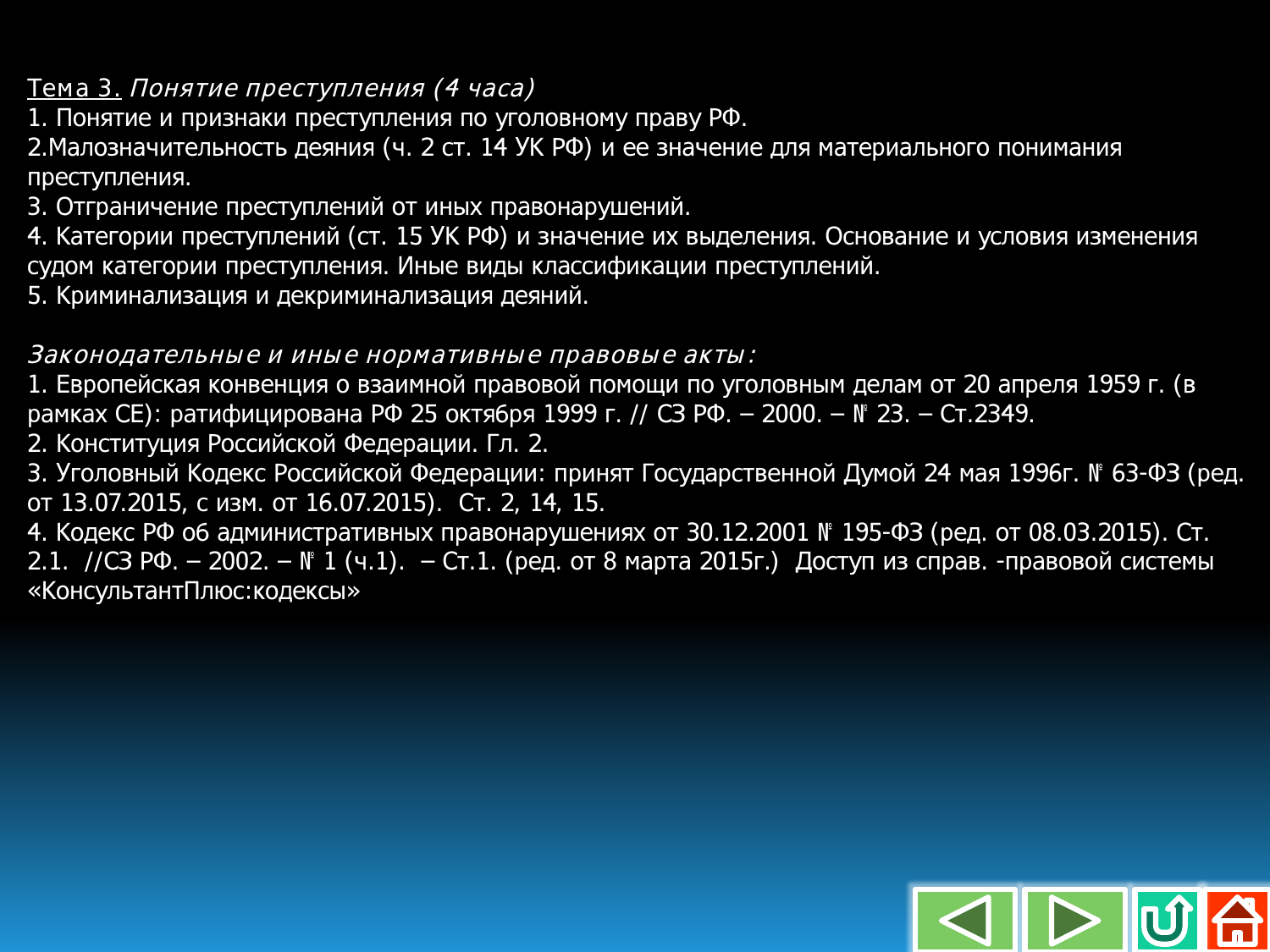

Тема 3. Понятие преступления (4 часа)
1. Понятие и признаки преступления по уголовному праву РФ.
2.Малозначительность деяния (ч. 2 ст. 14 УК РФ) и ее значение для материального понимания преступления.
3. Отграничение преступлений от иных правонарушений.
4. Категории преступлений (ст. 15 УК РФ) и значение их выделения. Основание и условия изменения судом категории преступления. Иные виды классификации преступлений.
5. Криминализация и декриминализация деяний.

Законодательные и иные нормативные правовые акты:
1. Европейская конвенция о взаимной правовой помощи по уголовным делам от 20 апреля 1959 г. (в рамках СЕ): ратифицирована РФ 25 октября 1999 г. // СЗ РФ. – 2000. – № 23. – Ст.2349.
2. Конституция Российской Федерации. Гл. 2.
3. Уголовный Кодекс Российской Федерации: принят Государственной Думой 24 мая 1996г. № 63-ФЗ (ред. от 13.07.2015, с изм. от 16.07.2015).  Ст. 2, 14, 15.
4. Кодекс РФ об административных правонарушениях от 30.12.2001 № 195-ФЗ (ред. от 08.03.2015). Ст. 2.1.  //СЗ РФ. – 2002. – № 1 (ч.1).  – Ст.1. (ред. от 8 марта 2015г.)  Доступ из справ. -правовой системы «КонсультантПлюс:кодексы»